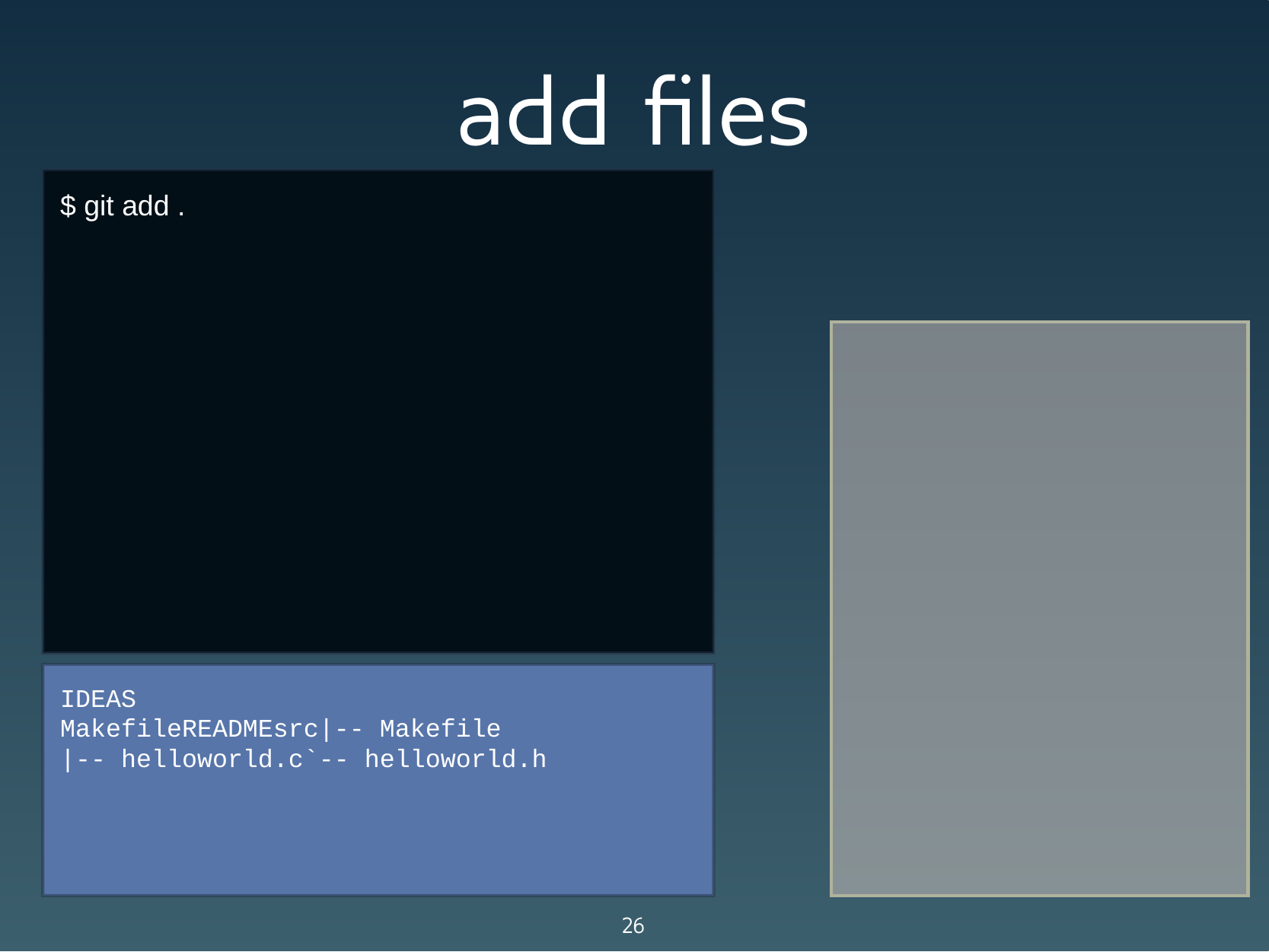

# add files
$ git add .

IDEAS
MakefileREADMEsrc|-- Makefile
|-- helloworld.c`-- helloworld.h
26